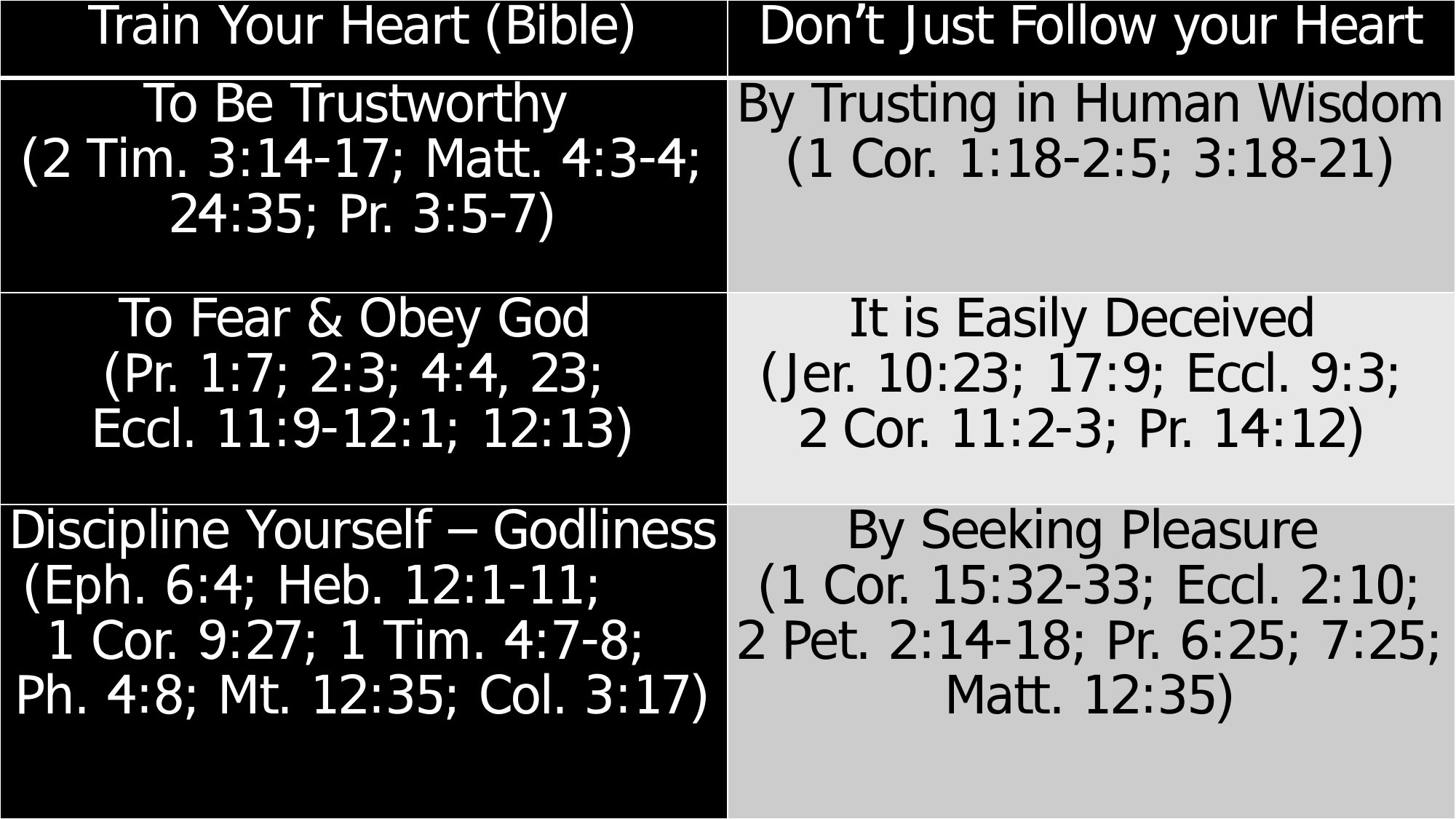

| Train Your Heart (Bible) | Don’t Just Follow your Heart |
| --- | --- |
| To Be Trustworthy (2 Tim. 3:14-17; Matt. 4:3-4; 24:35; Pr. 3:5-7) | By Trusting in Human Wisdom (1 Cor. 1:18-2:5; 3:18-21) |
| To Fear & Obey God (Pr. 1:7; 2:3; 4:4, 23; Eccl. 11:9-12:1; 12:13) | It is Easily Deceived (Jer. 10:23; 17:9; Eccl. 9:3; 2 Cor. 11:2-3; Pr. 14:12) |
| Discipline Yourself – Godliness (Eph. 6:4; Heb. 12:1-11; 1 Cor. 9:27; 1 Tim. 4:7-8; Ph. 4:8; Mt. 12:35; Col. 3:17) | By Seeking Pleasure (1 Cor. 15:32-33; Eccl. 2:10; 2 Pet. 2:14-18; Pr. 6:25; 7:25; Matt. 12:35) |